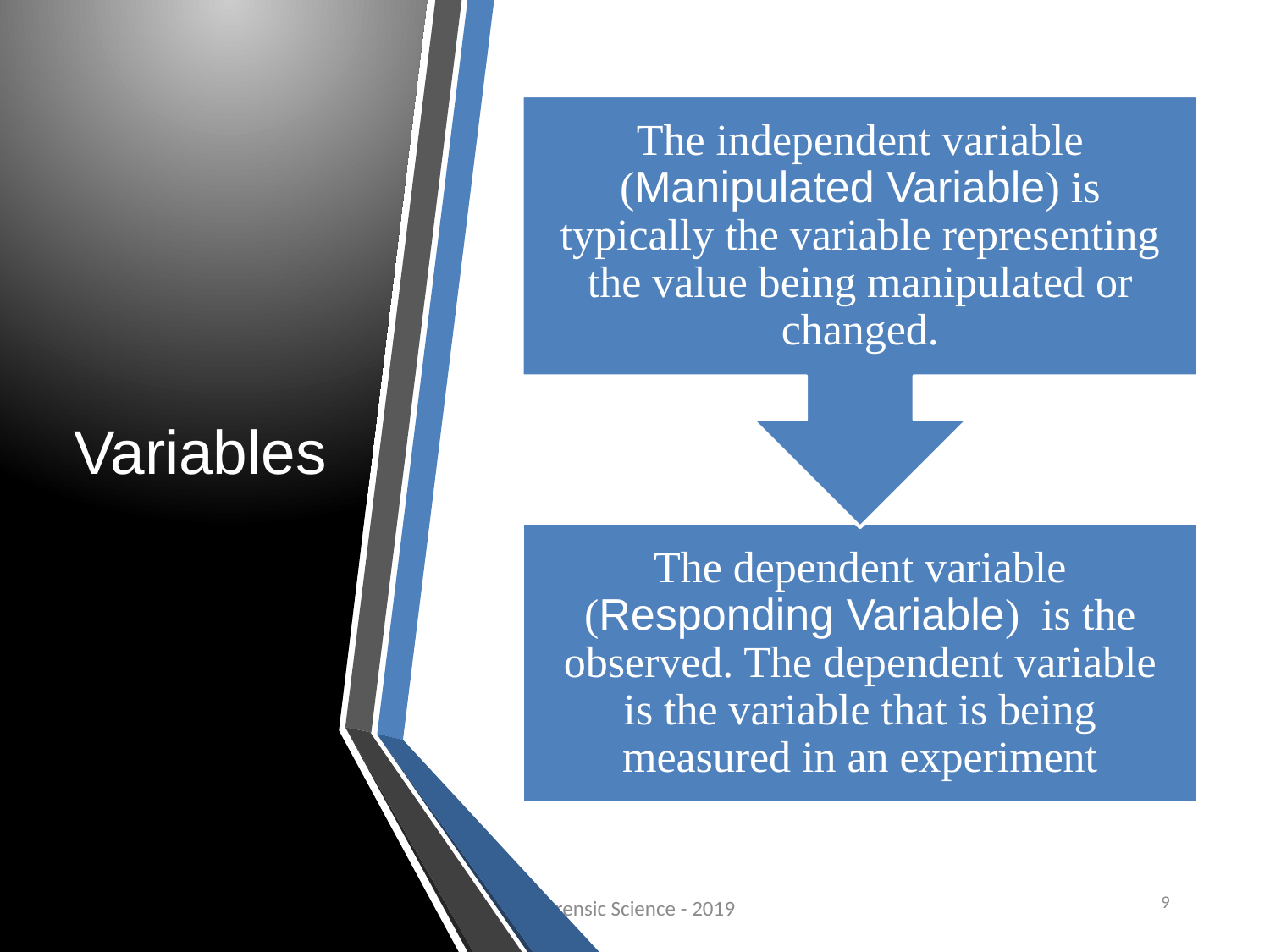

# Variables
The dependent variable (Responding Variable)  is the observed. The dependent variable is the variable that is being measured in an experiment
The independent variable (Manipulated Variable) is typically the variable representing the value being manipulated or changed.
9
Forensic Science - 2019